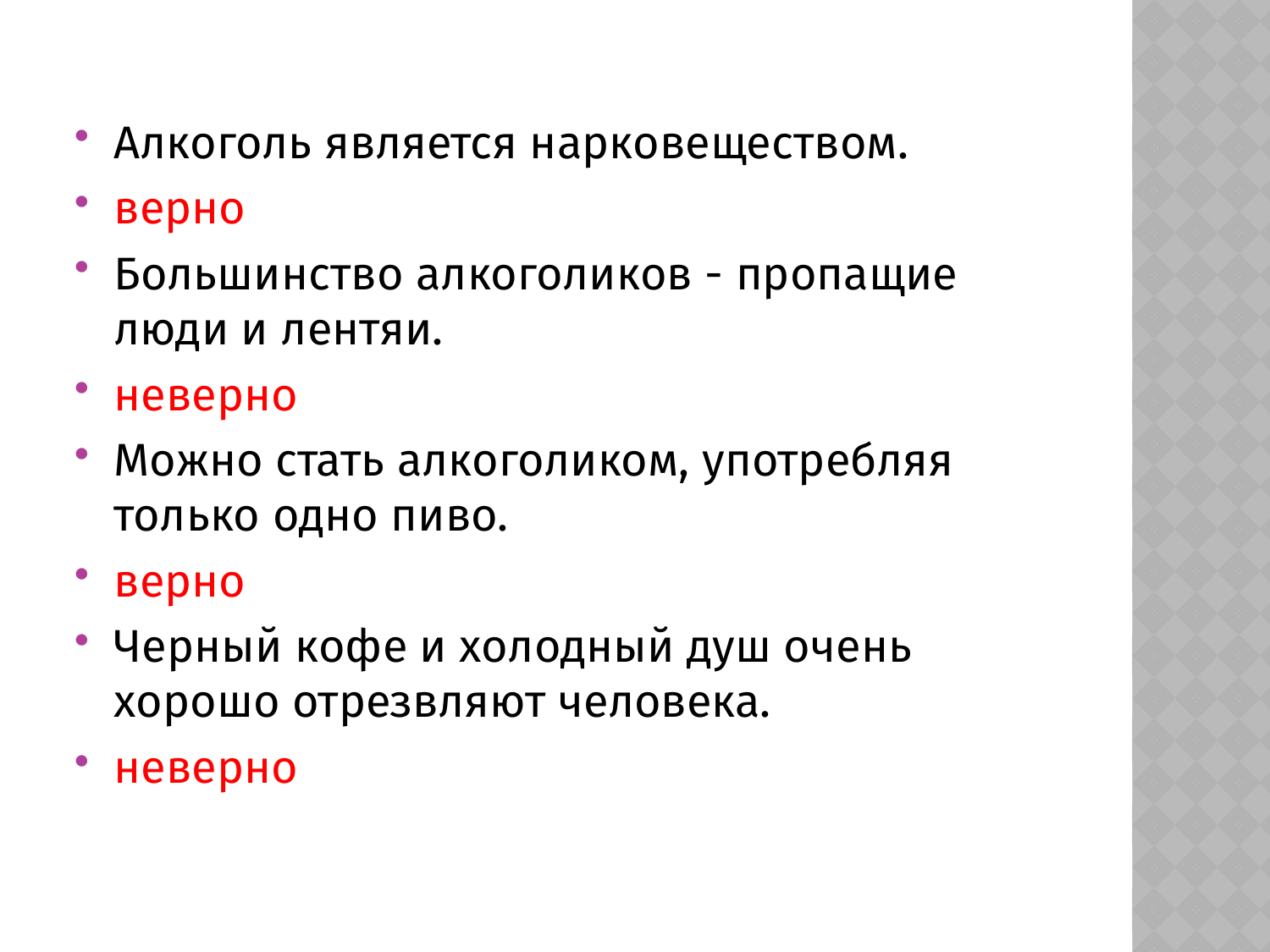

#
Алкоголь является нарковеществом.
верно
Большинство алкоголиков - пропащие люди и лентяи.
неверно
Можно стать алкоголиком, употребляя только одно пиво.
верно
Черный кофе и холодный душ очень хорошо отрезвляют человека.
неверно